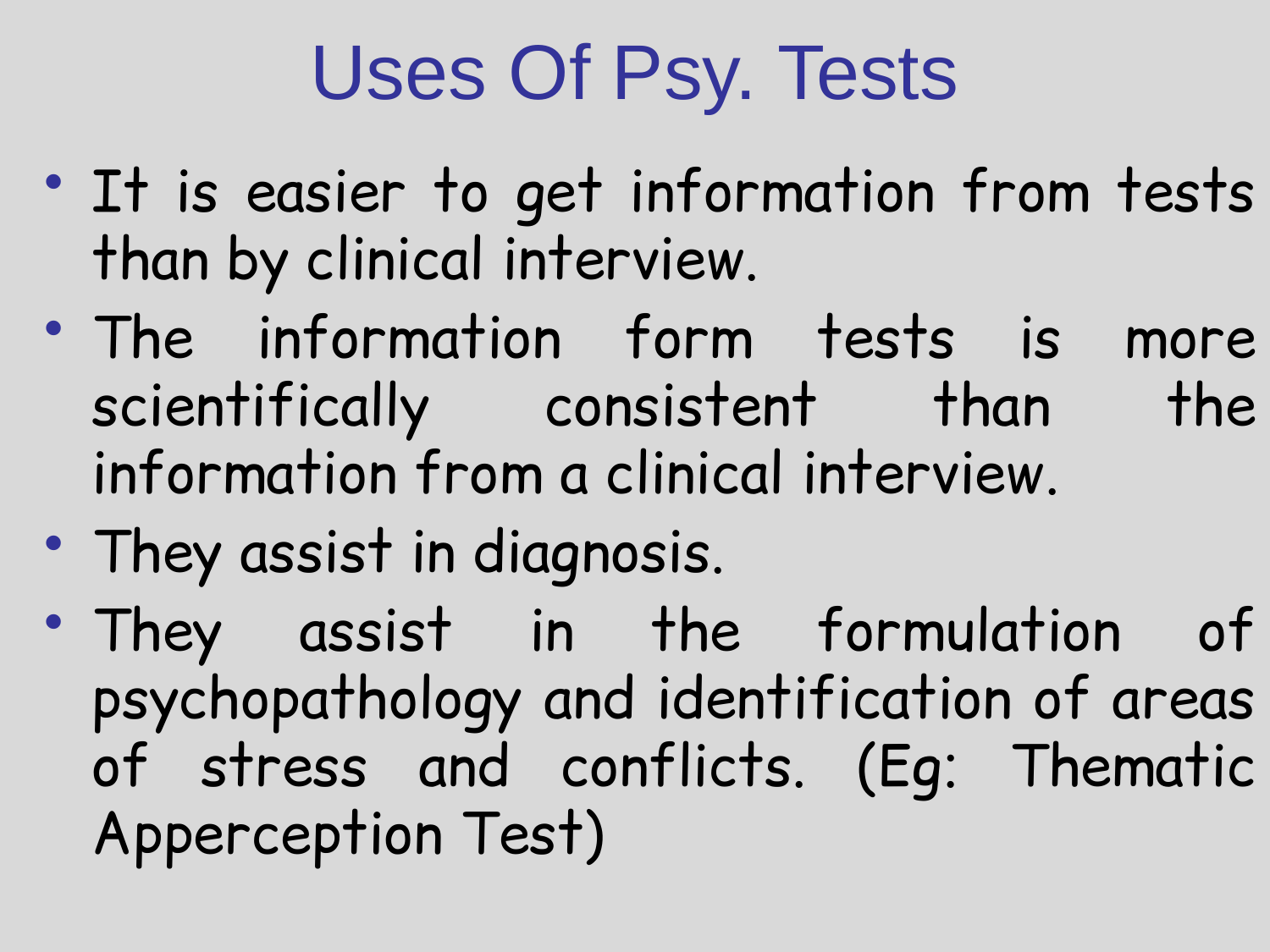

Uses Of Psy. Tests
It is easier to get information from tests than by clinical interview.
The information form tests is more scientifically consistent than the information from a clinical interview.
They assist in diagnosis.
They assist in the formulation of psychopathology and identification of areas of stress and conflicts. (Eg: Thematic Apperception Test)